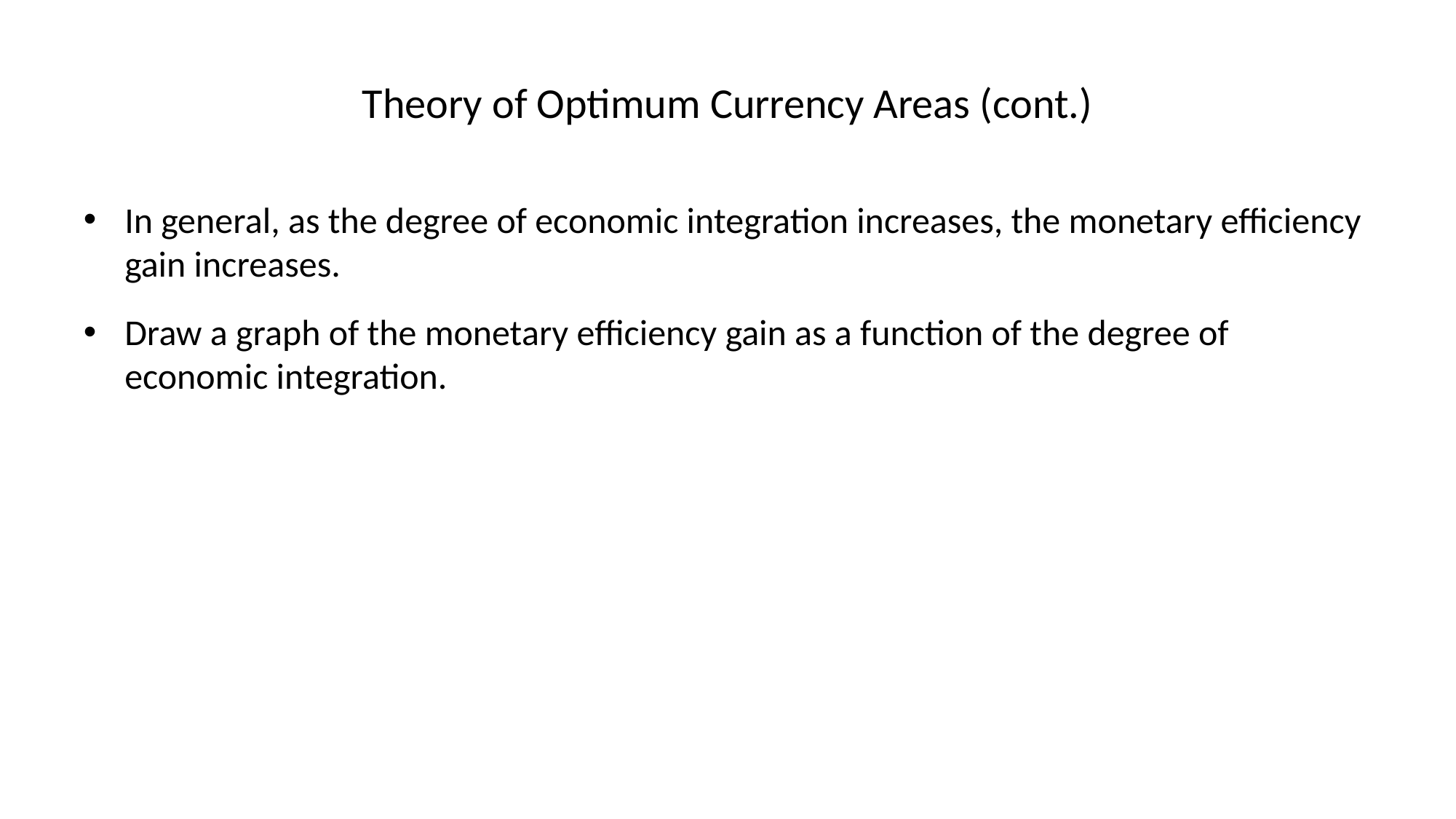

# Theory of Optimum Currency Areas (cont.)
In general, as the degree of economic integration increases, the monetary efficiency gain increases.
Draw a graph of the monetary efficiency gain as a function of the degree of economic integration.